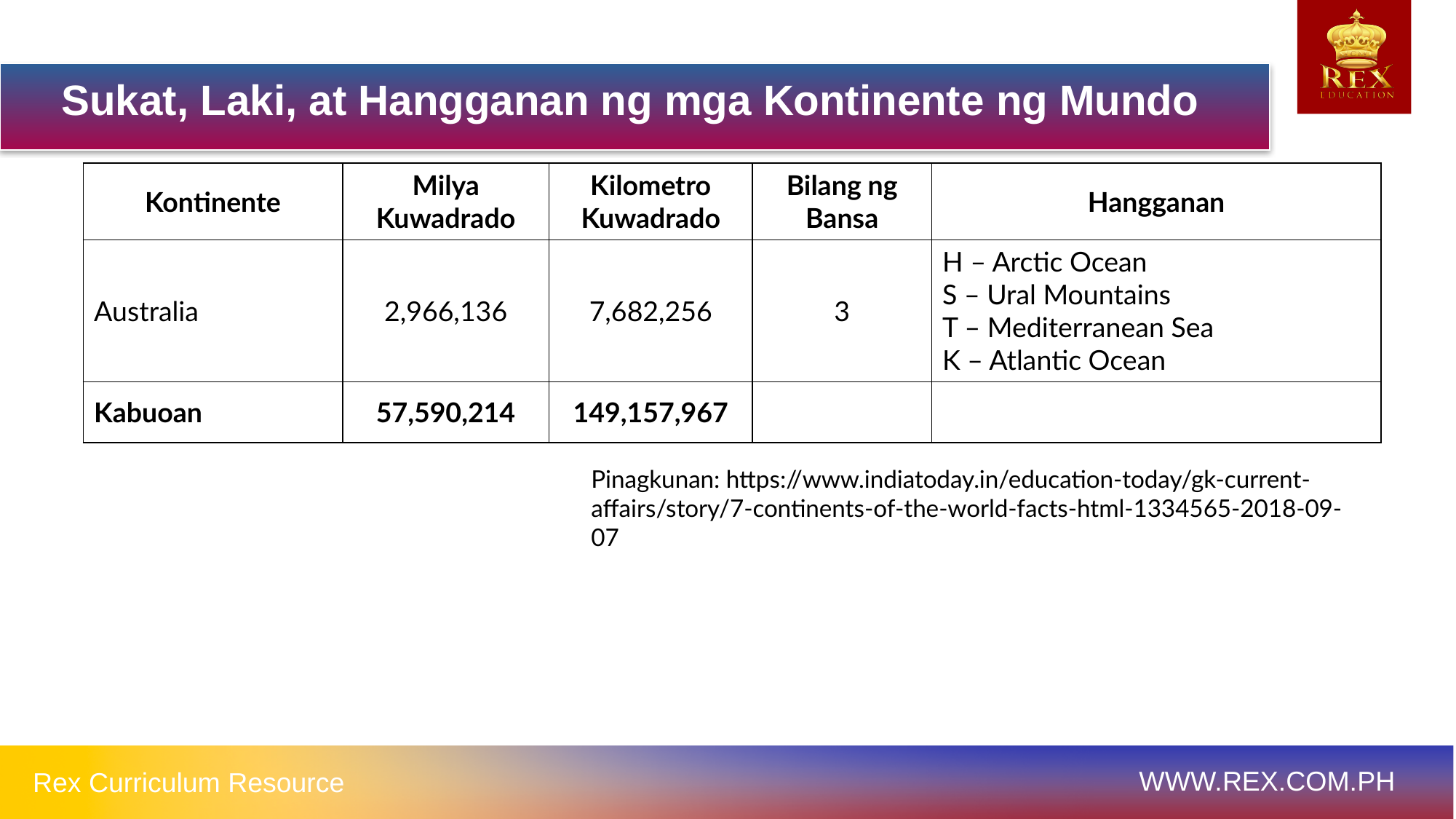

Sukat, Laki, at Hangganan ng mga Kontinente ng Mundo

| Kontinente | Milya Kuwadrado | Kilometro Kuwadrado | Bilang ng Bansa | Hangganan |
| --- | --- | --- | --- | --- |
| Australia | 2,966,136 | 7,682,256 | 3 | H – Arctic Ocean S – Ural Mountains T – Mediterranean Sea K – Atlantic Ocean |
| Kabuoan | 57,590,214 | 149,157,967 |  |  |
Pinagkunan: https://www.indiatoday.in/education-today/gk-current-affairs/story/7-continents-of-the-world-facts-html-1334565-2018-09-07